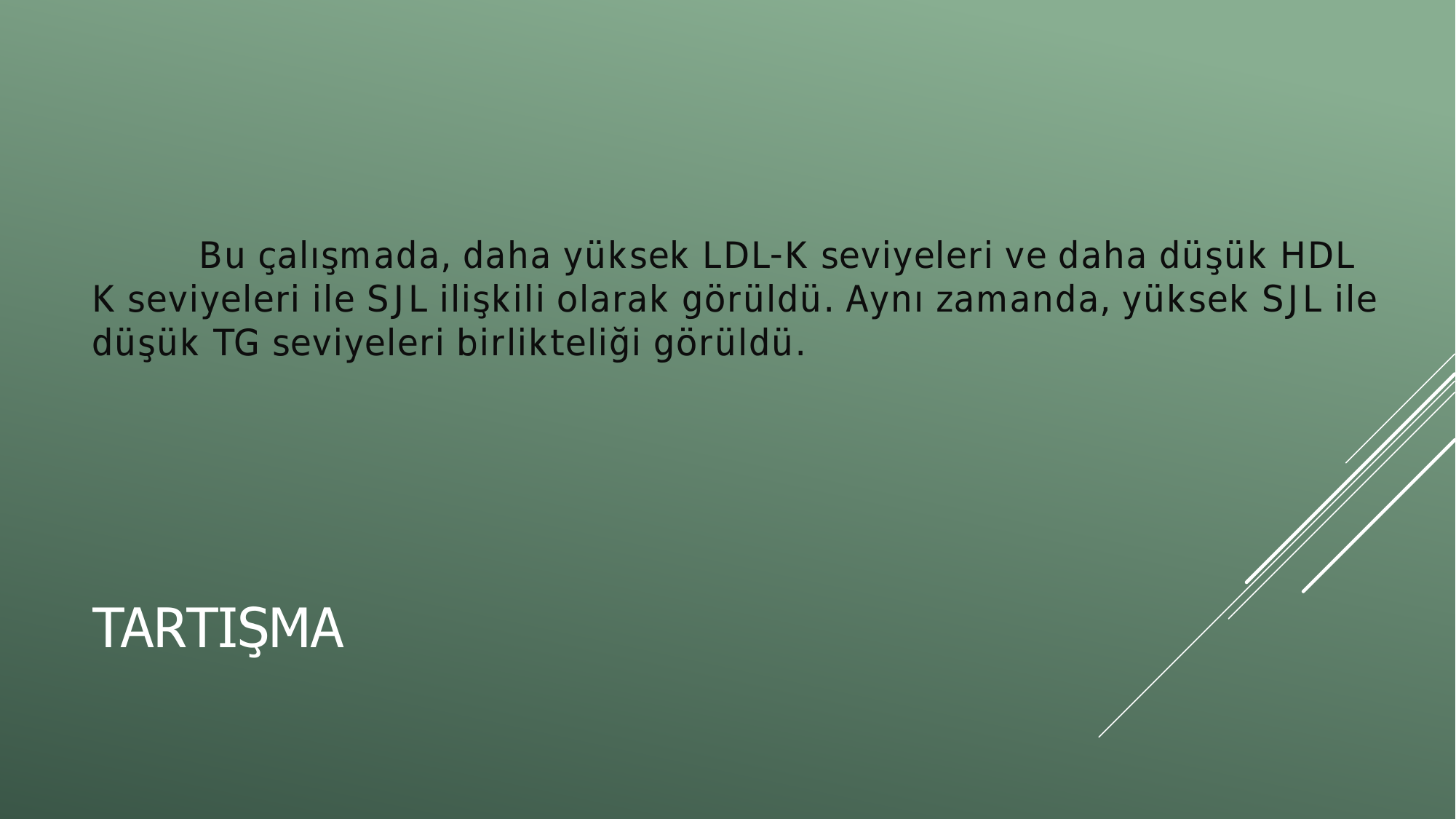

Bu çalışmada, daha yüksek LDL-K seviyeleri ve daha düşük HDL K seviyeleri ile SJL ilişkili olarak görüldü. Aynı zamanda, yüksek SJL ile düşük TG seviyeleri birlikteliği görüldü.
# tartışma